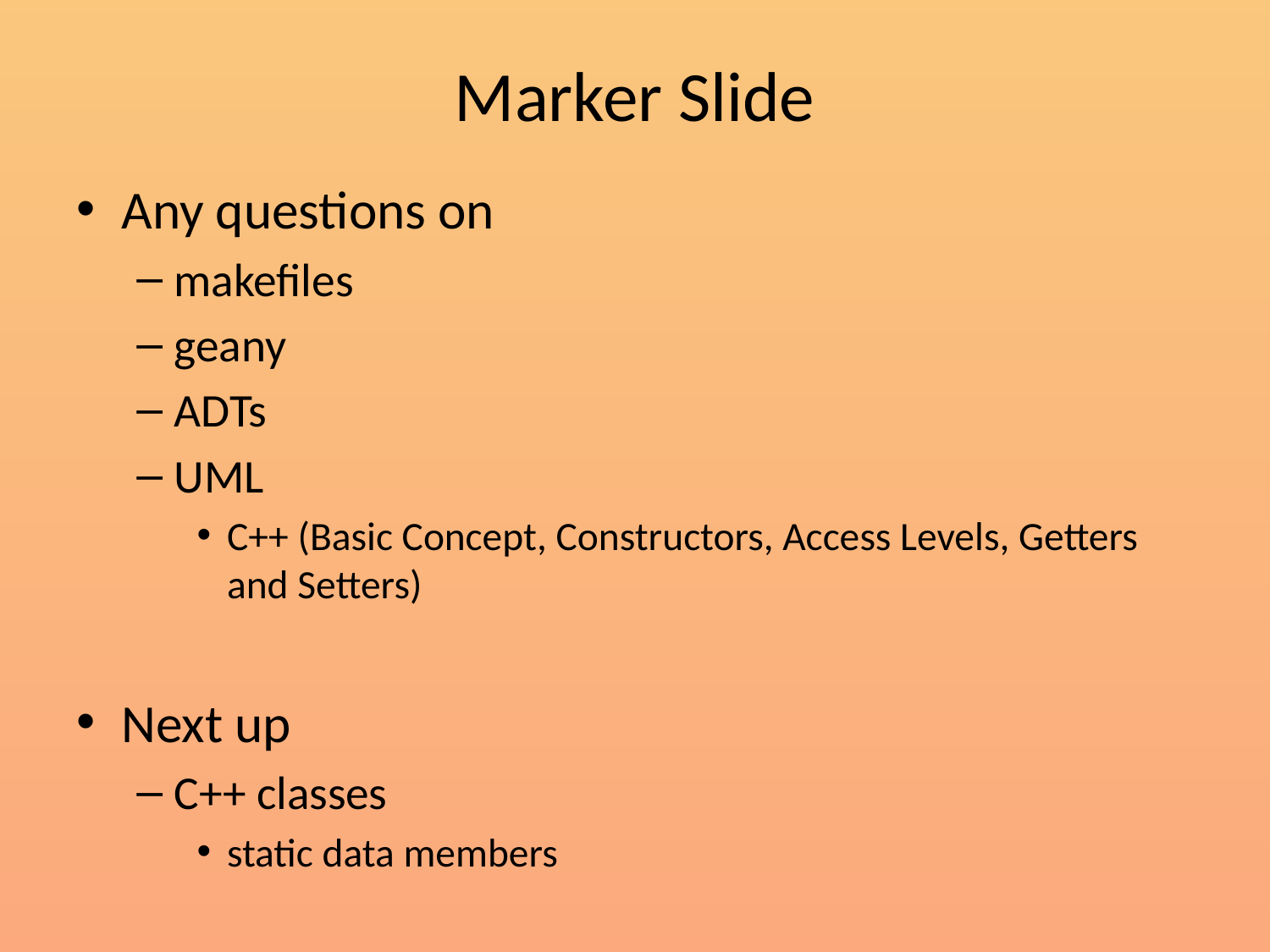

# Marker Slide
Any questions on
makefiles
geany
ADTs
UML
C++ (Basic Concept, Constructors, Access Levels, Getters and Setters)

Next up
C++ classes
static data members